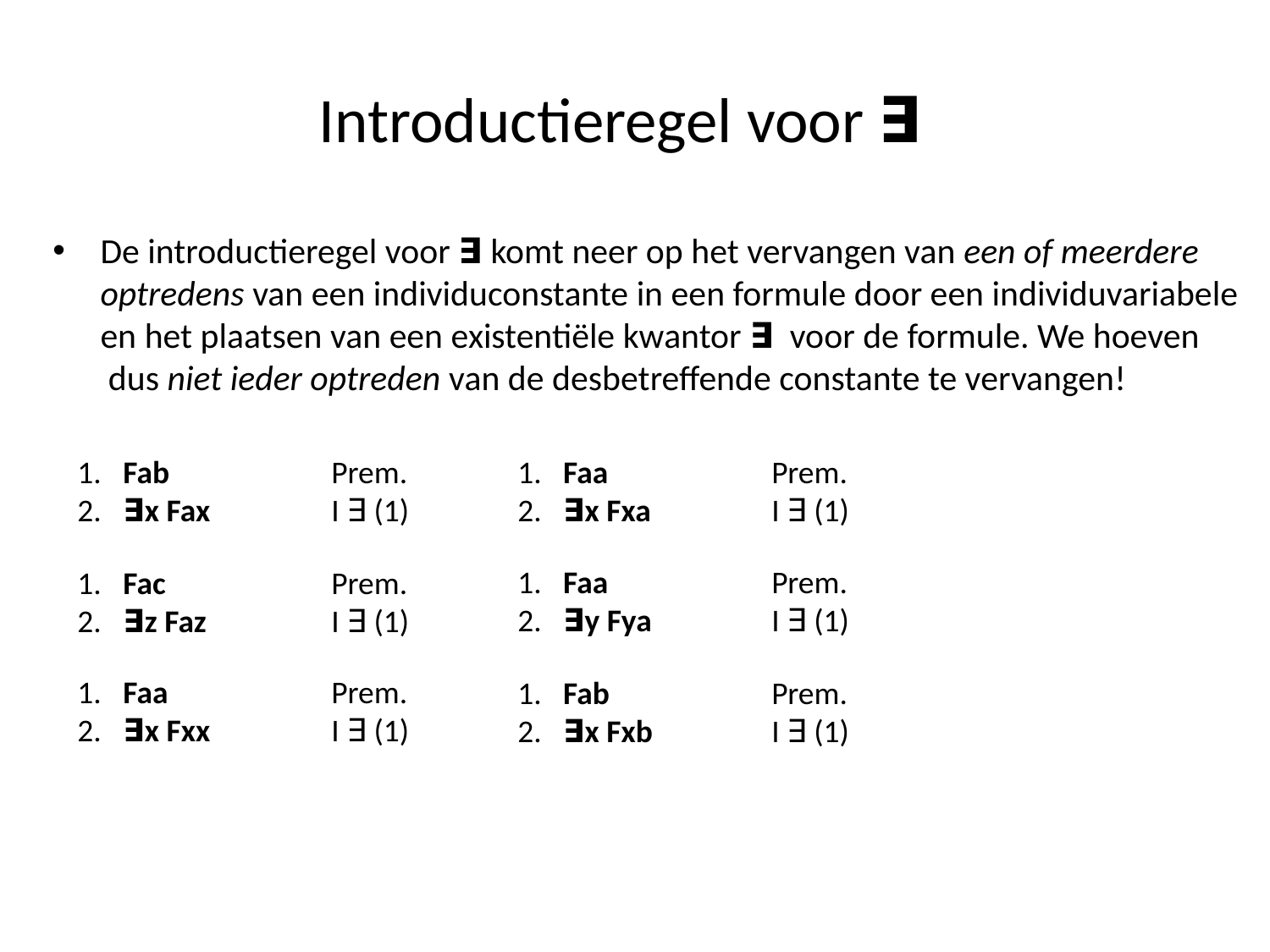

# Introductieregel voor ∃
De introductieregel voor ∃ komt neer op het vervangen van een of meerdere optredens van een individuconstante in een formule door een individuvariabele en het plaatsen van een existentiële kwantor ∃  voor de formule. We hoeven         dus niet ieder optreden van de desbetreffende constante te vervangen!

1.   Fab		Prem.
2.   ∃x Fax 	I ∃ (1)
1.   Faa		Prem.
2.   ∃x Fxa 	I ∃ (1)
1.   Faa		Prem.
2.   ∃y Fya 	I ∃ (1)
1.   Fac		Prem.
2.   ∃z Faz 	I ∃ (1)
1.   Faa		Prem.
2.   ∃x Fxx 	I ∃ (1)
1.   Fab		Prem.
2.   ∃x Fxb 	I ∃ (1)